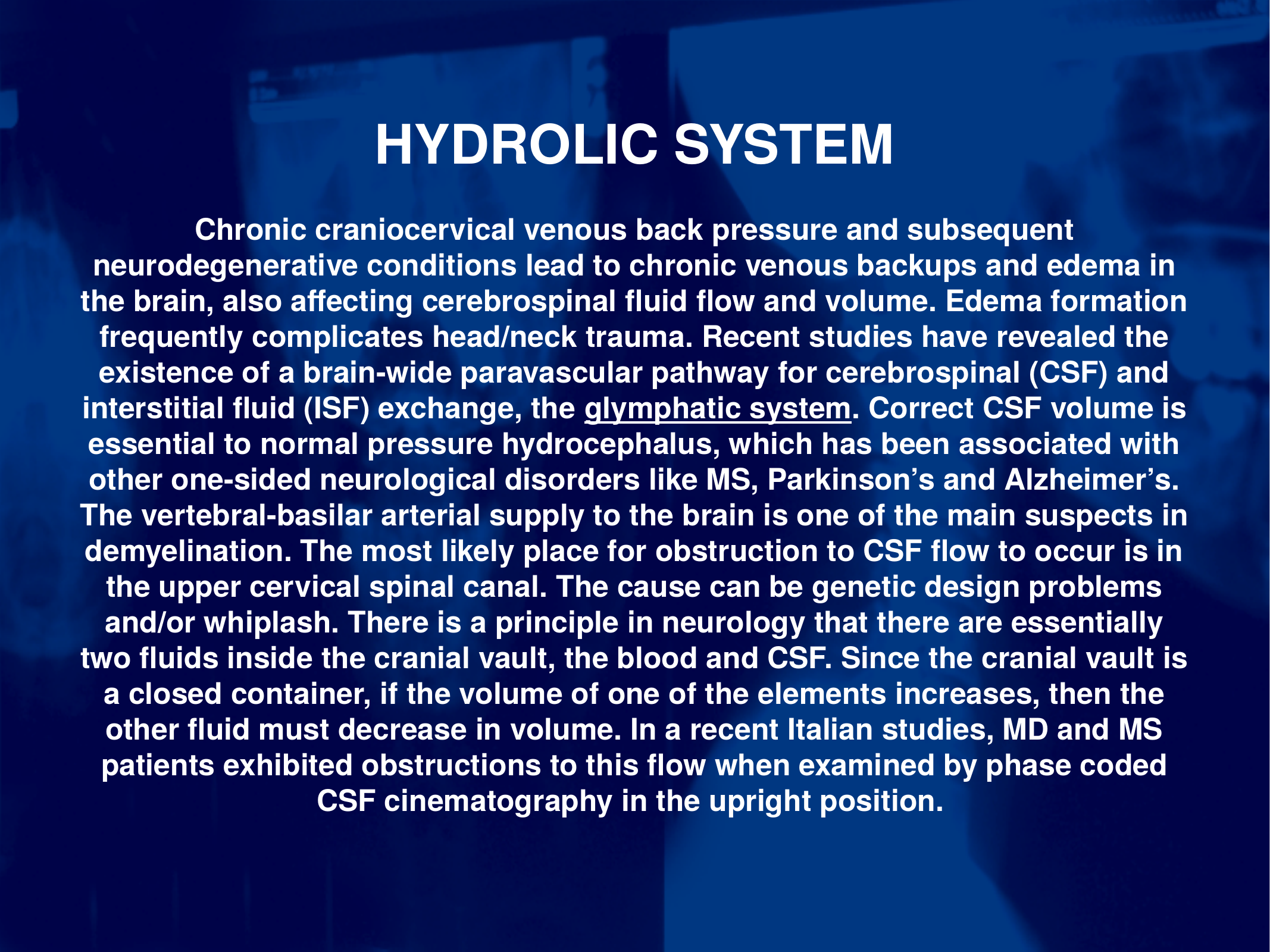

HYDROLIC SYSTEM

Chronic craniocervical venous back pressure and subsequent neurodegenerative conditions lead to chronic venous backups and edema in the brain, also affecting cerebrospinal fluid flow and volume. Edema formation frequently complicates head/neck trauma. Recent studies have revealed the existence of a brain-wide paravascular pathway for cerebrospinal (CSF) and interstitial fluid (ISF) exchange, the glymphatic system. Correct CSF volume is essential to normal pressure hydrocephalus, which has been associated with other one-sided neurological disorders like MS, Parkinson’s and Alzheimer’s. The vertebral-basilar arterial supply to the brain is one of the main suspects in demyelination. The most likely place for obstruction to CSF flow to occur is in the upper cervical spinal canal. The cause can be genetic design problems and/or whiplash. There is a principle in neurology that there are essentially two fluids inside the cranial vault, the blood and CSF. Since the cranial vault is a closed container, if the volume of one of the elements increases, then the other fluid must decrease in volume. In a recent Italian studies, MD and MS patients exhibited obstructions to this flow when examined by phase coded CSF cinematography in the upright position.